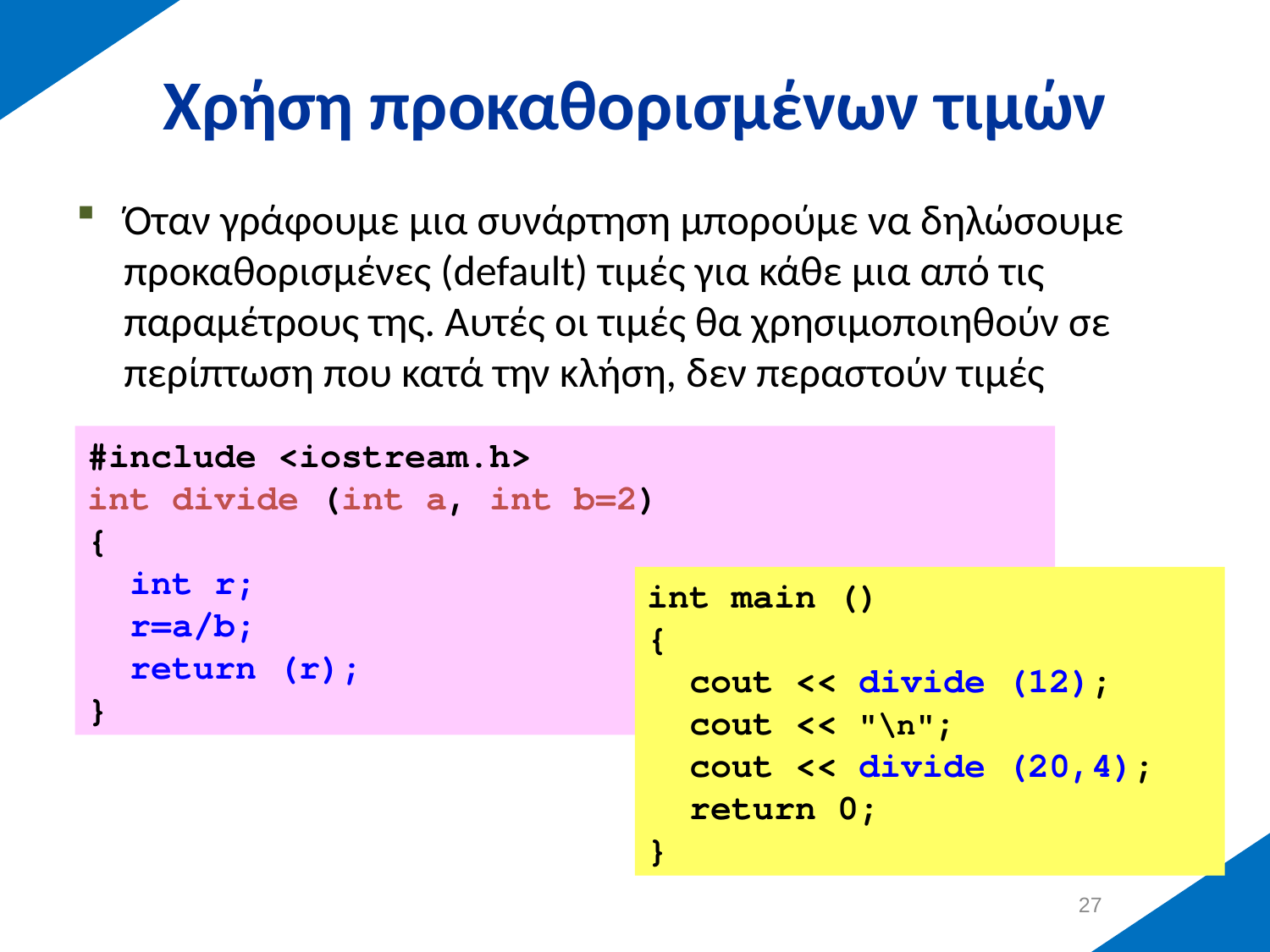

# Χρήση προκαθορισμένων τιμών
Όταν γράφουμε μια συνάρτηση μπορούμε να δηλώσουμε προκαθορισμένες (default) τιμές για κάθε μια από τις παραμέτρους της. Αυτές οι τιμές θα χρησιμοποιηθούν σε περίπτωση που κατά την κλήση, δεν περαστούν τιμές

#include <iostream.h>
int divide (int a, int b=2)
{
  int r;
  r=a/b;
  return (r);
}
int main ()
{
  cout << divide (12);
  cout << "\n";
  cout << divide (20,4);
  return 0;
}
27